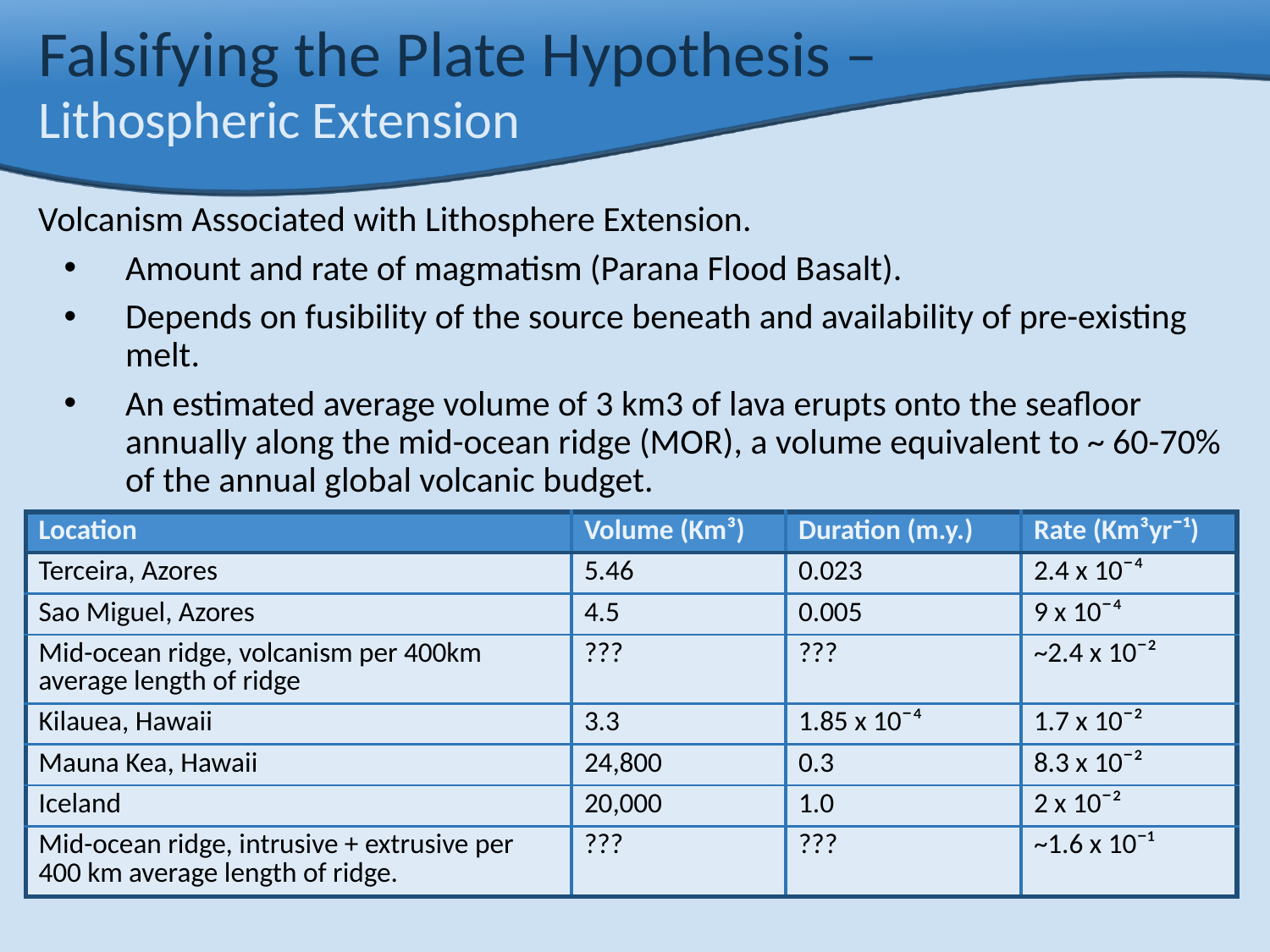

Falsifying the Plate Hypothesis –
Lithospheric Extension
Volcanism Associated with Lithosphere Extension.
Amount and rate of magmatism (Parana Flood Basalt).
Depends on fusibility of the source beneath and availability of pre-existing melt.
An estimated average volume of 3 km3 of lava erupts onto the seafloor annually along the mid-ocean ridge (MOR), a volume equivalent to ~ 60-70% of the annual global volcanic budget.

| Location | Volume (Km³) | Duration (m.y.) | Rate (Km³yr¯¹) |
| --- | --- | --- | --- |
| Terceira, Azores | 5.46 | 0.023 | 2.4 x 10¯⁴ |
| Sao Miguel, Azores | 4.5 | 0.005 | 9 x 10¯⁴ |
| Mid-ocean ridge, volcanism per 400km average length of ridge | ??? | ??? | ~2.4 x 10¯² |
| Kilauea, Hawaii | 3.3 | 1.85 x 10¯⁴ | 1.7 x 10¯² |
| Mauna Kea, Hawaii | 24,800 | 0.3 | 8.3 x 10¯² |
| Iceland | 20,000 | 1.0 | 2 x 10¯² |
| Mid-ocean ridge, intrusive + extrusive per 400 km average length of ridge. | ??? | ??? | ~1.6 x 10¯¹ |